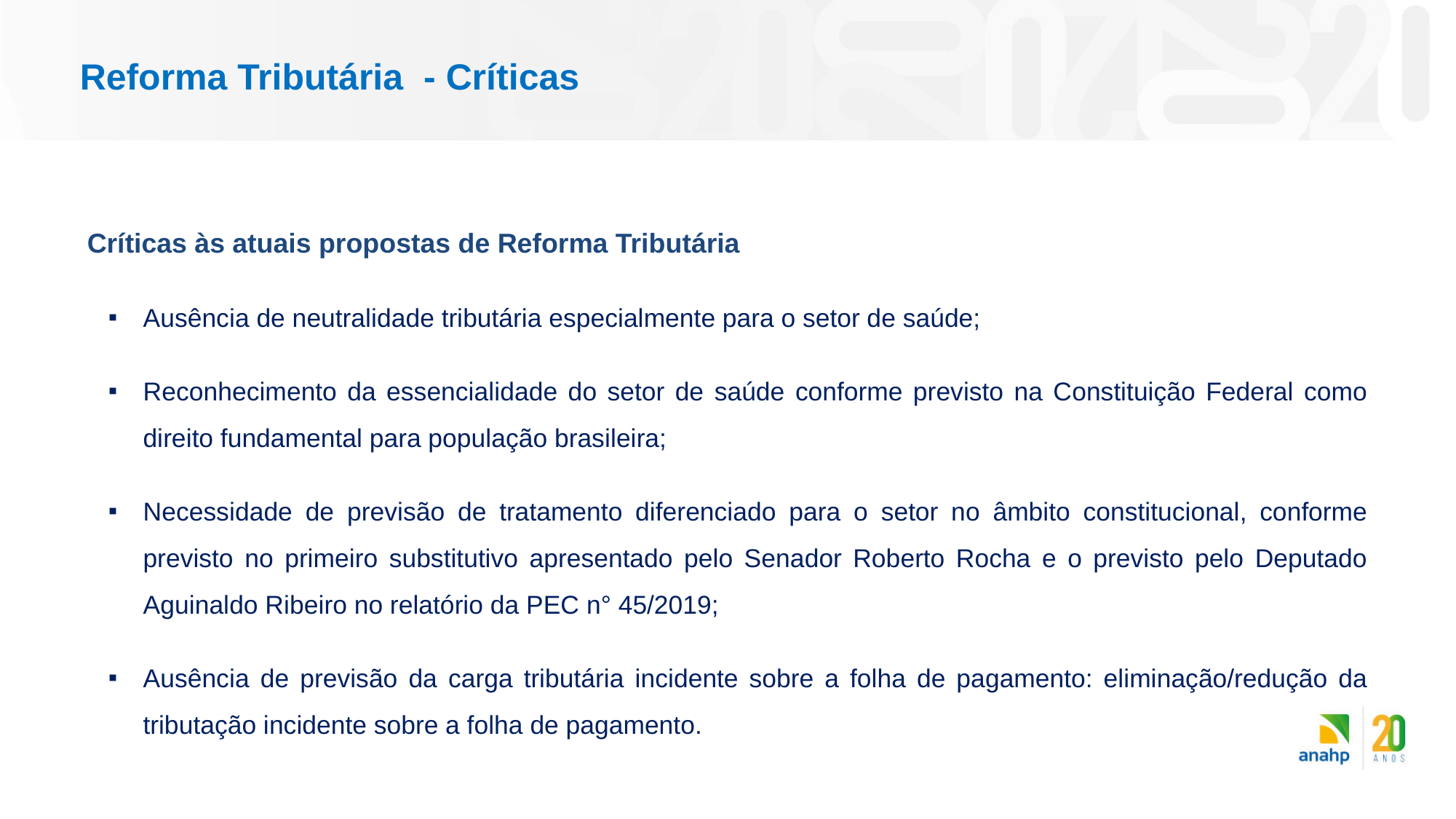

Reforma Tributária  - Críticas
Críticas às atuais propostas de Reforma Tributária
Ausência de neutralidade tributária especialmente para o setor de saúde;
Reconhecimento da essencialidade do setor de saúde conforme previsto na Constituição Federal como direito fundamental para população brasileira;
Necessidade de previsão de tratamento diferenciado para o setor no âmbito constitucional, conforme previsto no primeiro substitutivo apresentado pelo Senador Roberto Rocha e o previsto pelo Deputado Aguinaldo Ribeiro no relatório da PEC n° 45/2019;
Ausência de previsão da carga tributária incidente sobre a folha de pagamento: eliminação/redução da tributação incidente sobre a folha de pagamento.